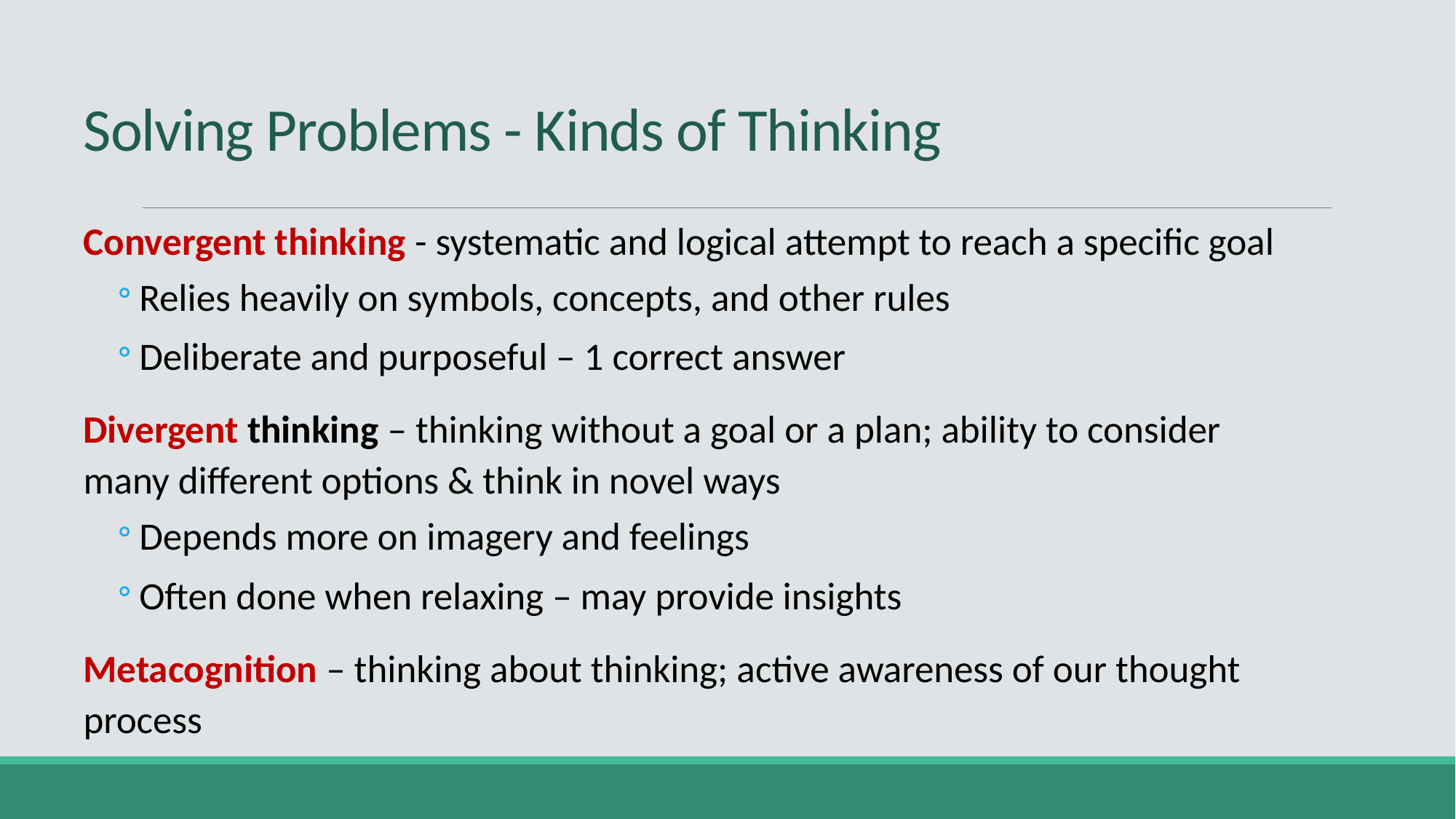

# Solving Problems - Kinds of Thinking
Convergent thinking - systematic and logical attempt to reach a specific goal
Relies heavily on symbols, concepts, and other rules
Deliberate and purposeful – 1 correct answer
Divergent thinking – thinking without a goal or a plan; ability to consider many different options & think in novel ways
Depends more on imagery and feelings
Often done when relaxing – may provide insights
Metacognition – thinking about thinking; active awareness of our thought process